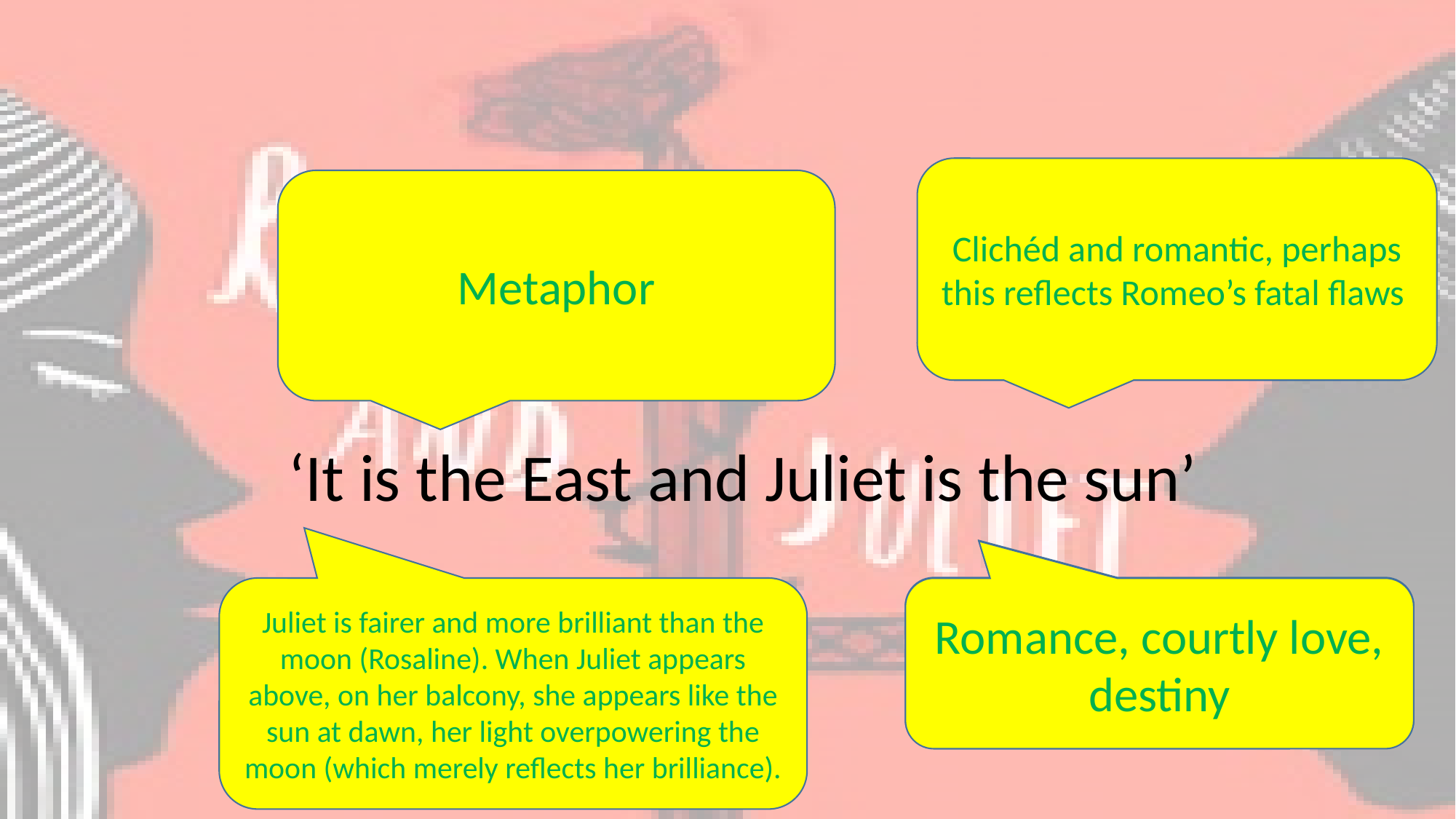

Clichéd and romantic, perhaps this reflects Romeo’s fatal flaws
Metaphor
Effect on the audience?
Technique?
# ‘It is the East and Juliet is the sun’
Connotations and synonyms?
Juliet is fairer and more brilliant than the moon (Rosaline). When Juliet appears above, on her balcony, she appears like the sun at dawn, her light overpowering the moon (which merely reflects her brilliance).
Romance, courtly love, destiny
Image created?